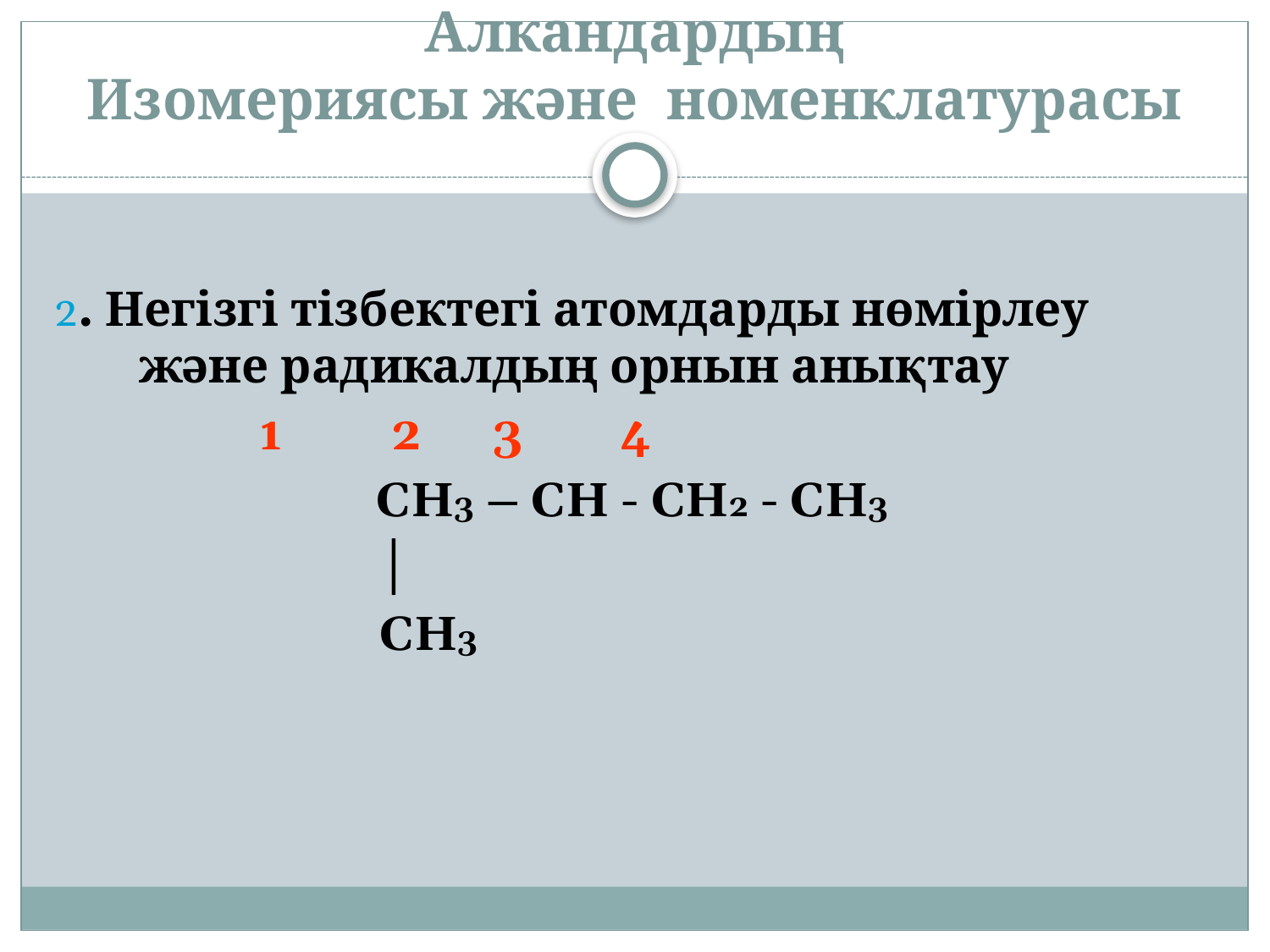

# Алкандардың Изомериясы және  номенклатурасы

2. Негізгі тізбектегі атомдарды нөмірлеу және радикалдың орнын анықтау
                 1         2      3        4
CH3 – CH - CH2 - CH3
                           │
                           CH3